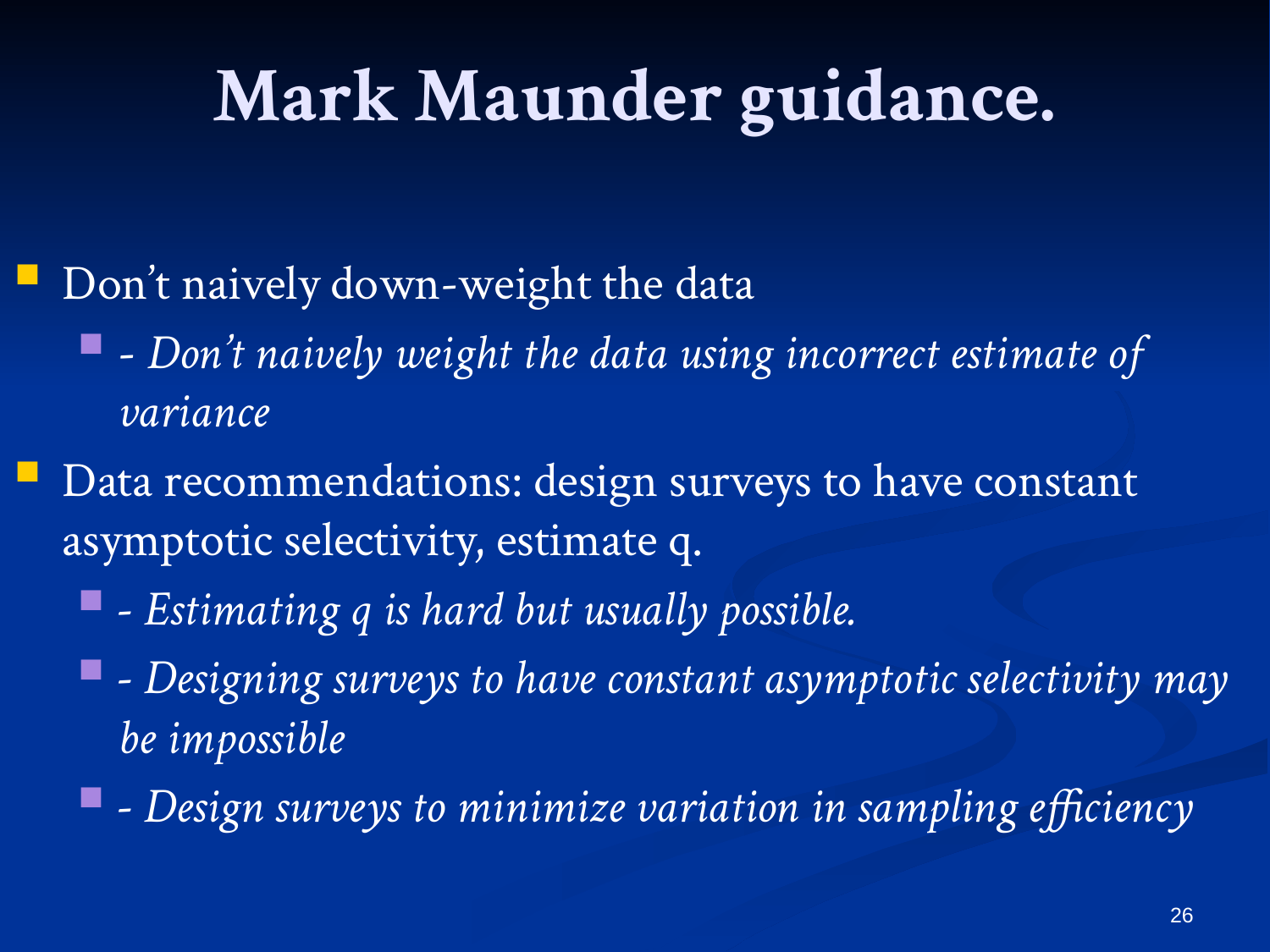

# Mark Maunder guidance.
Don’t naively down-weight the data
- Don’t naively weight the data using incorrect estimate of variance
Data recommendations: design surveys to have constant asymptotic selectivity, estimate q.
- Estimating q is hard but usually possible.
- Designing surveys to have constant asymptotic selectivity may be impossible
- Design surveys to minimize variation in sampling efficiency
26